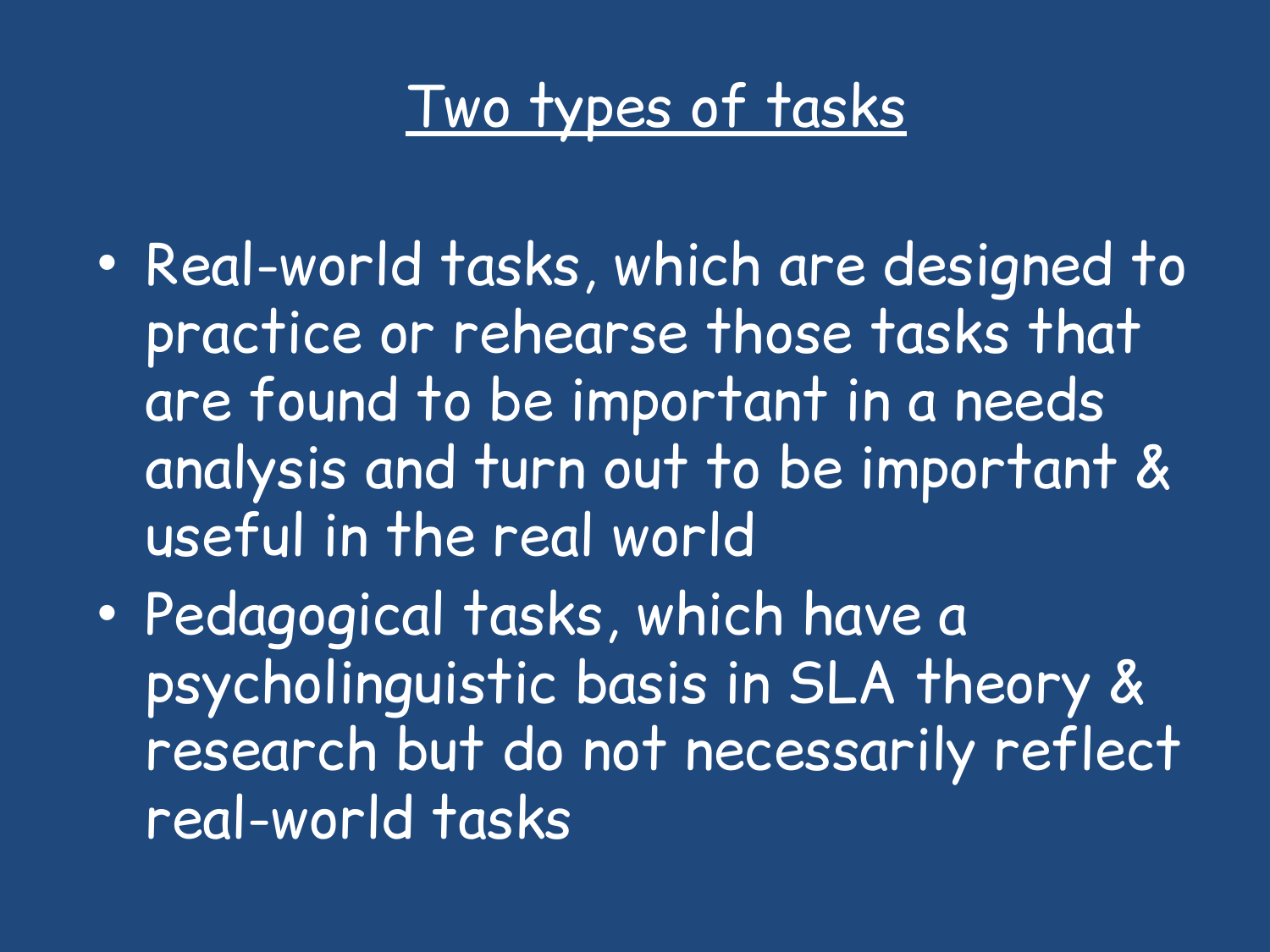

Two types of tasks

Real-world tasks, which are designed to practice or rehearse those tasks that are found to be important in a needs analysis and turn out to be important & useful in the real world
Pedagogical tasks, which have a psycholinguistic basis in SLA theory & research but do not necessarily reflect real-world tasks